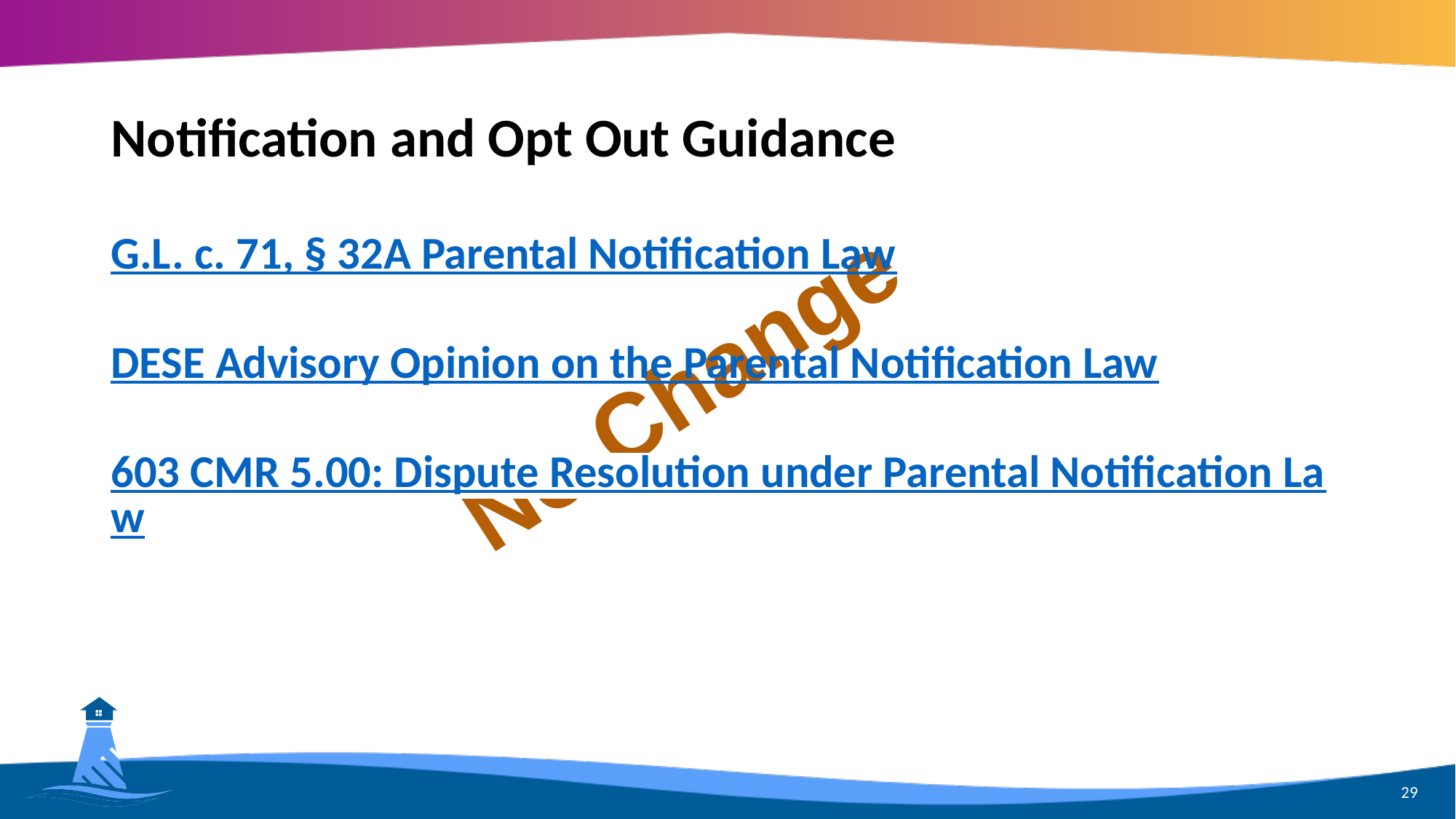

# Notification and Opt Out Guidance
G.L. c. 71, § 32A Parental Notification Law

DESE Advisory Opinion on the Parental Notification Law

603 CMR 5.00: Dispute Resolution under Parental Notification Law

No Change
29